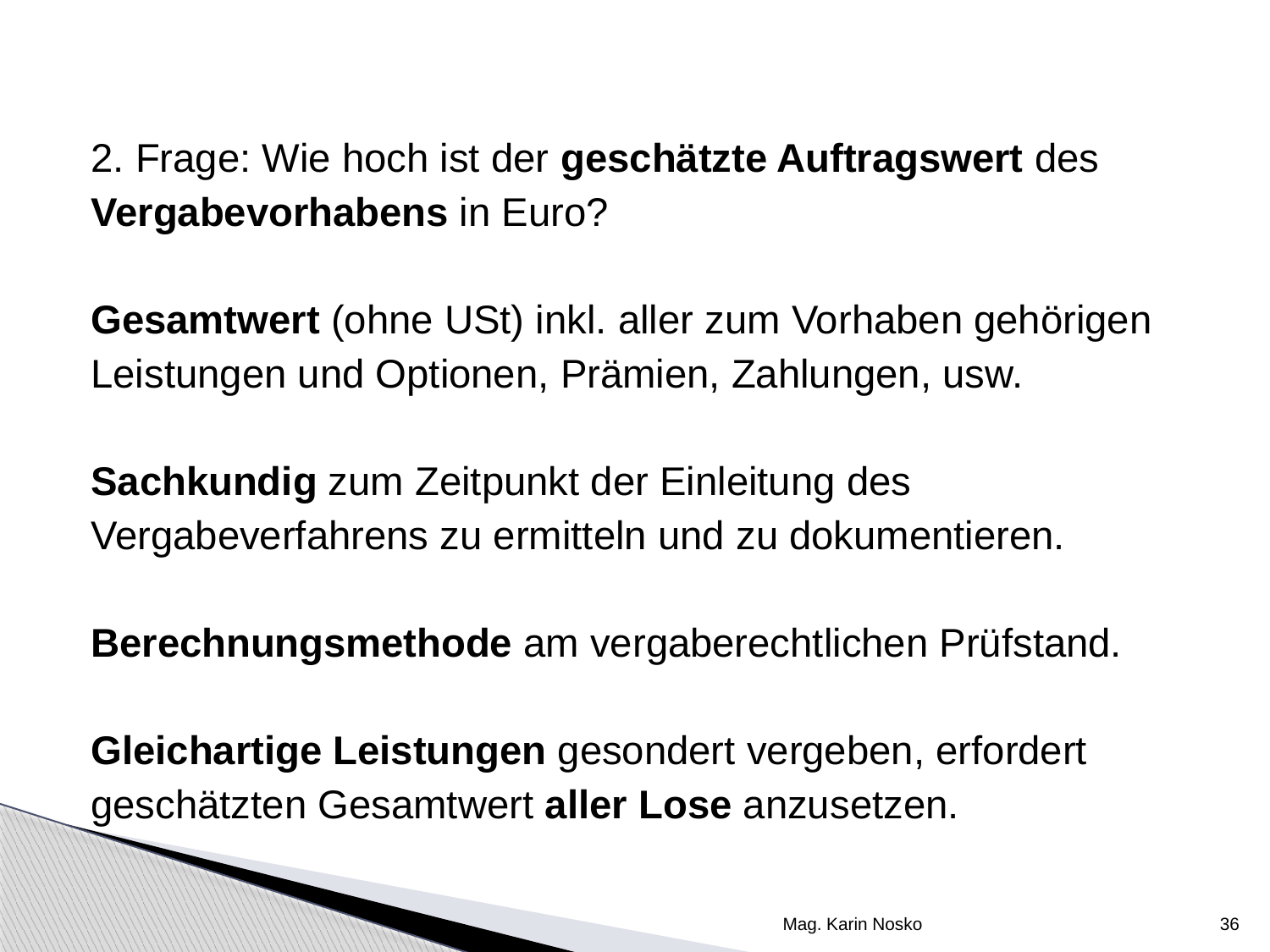

2. Frage: Wie hoch ist der geschätzte Auftragswert des
Vergabevorhabens in Euro?

Gesamtwert (ohne USt) inkl. aller zum Vorhaben gehörigen
Leistungen und Optionen, Prämien, Zahlungen, usw.

Sachkundig zum Zeitpunkt der Einleitung des
Vergabeverfahrens zu ermitteln und zu dokumentieren.

Berechnungsmethode am vergaberechtlichen Prüfstand.

Gleichartige Leistungen gesondert vergeben, erfordert
geschätzten Gesamtwert aller Lose anzusetzen.
Mag. Karin Nosko
36